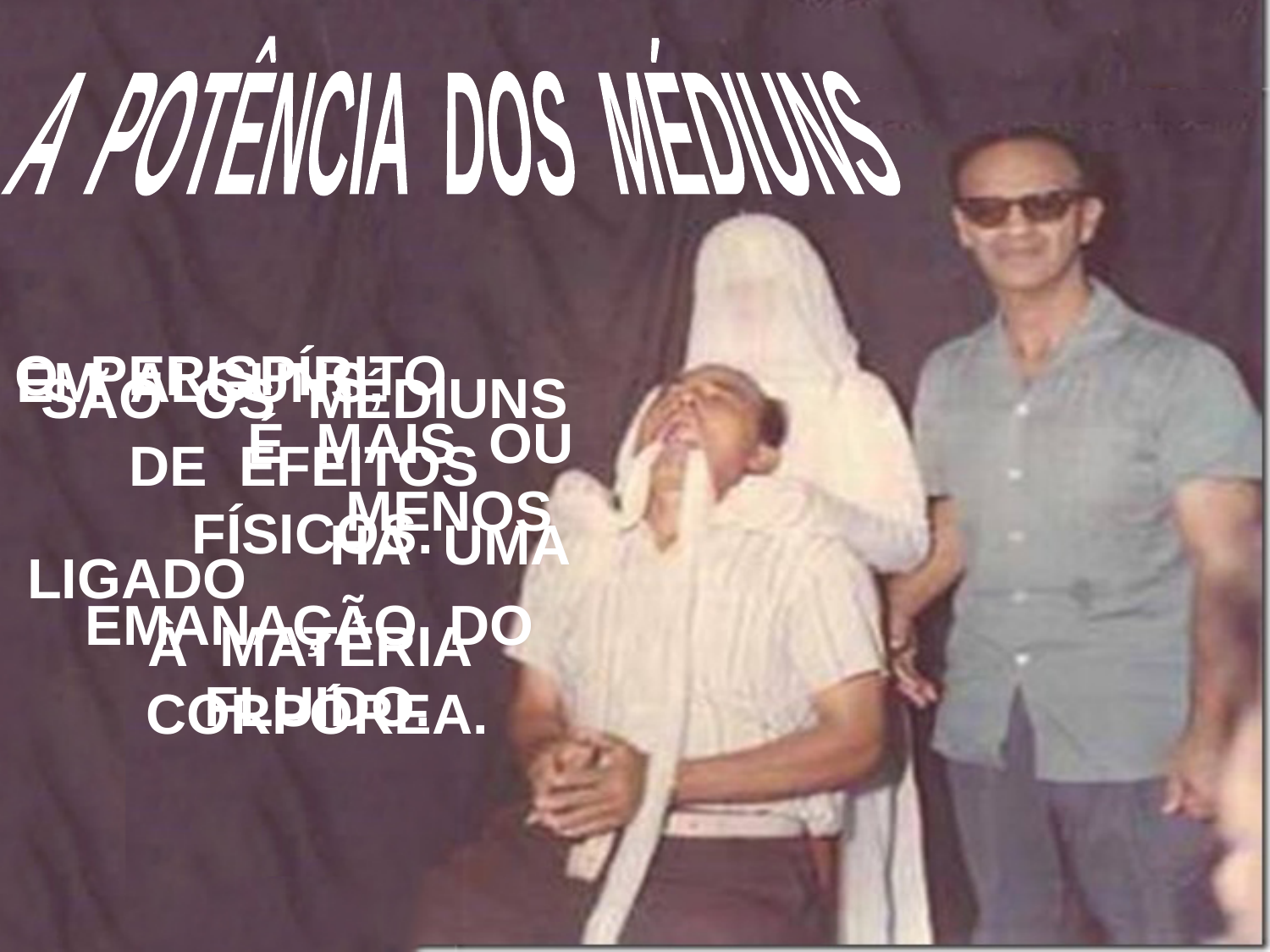

A  POTÊNCIA  DOS  MÉDIUNS
EM  ALGUNS,                                                                          HÁ  UMA   EMANAÇÃO  DO  FLUIDO.
O  PERISPÍRITO                           É  MAIS  OU                      MENOS  LIGADO                        À  MATÉRIA  CORPÓREA.
SÃO  OS  MÉDIUNS  DE  EFEITOS  FÍSICOS.